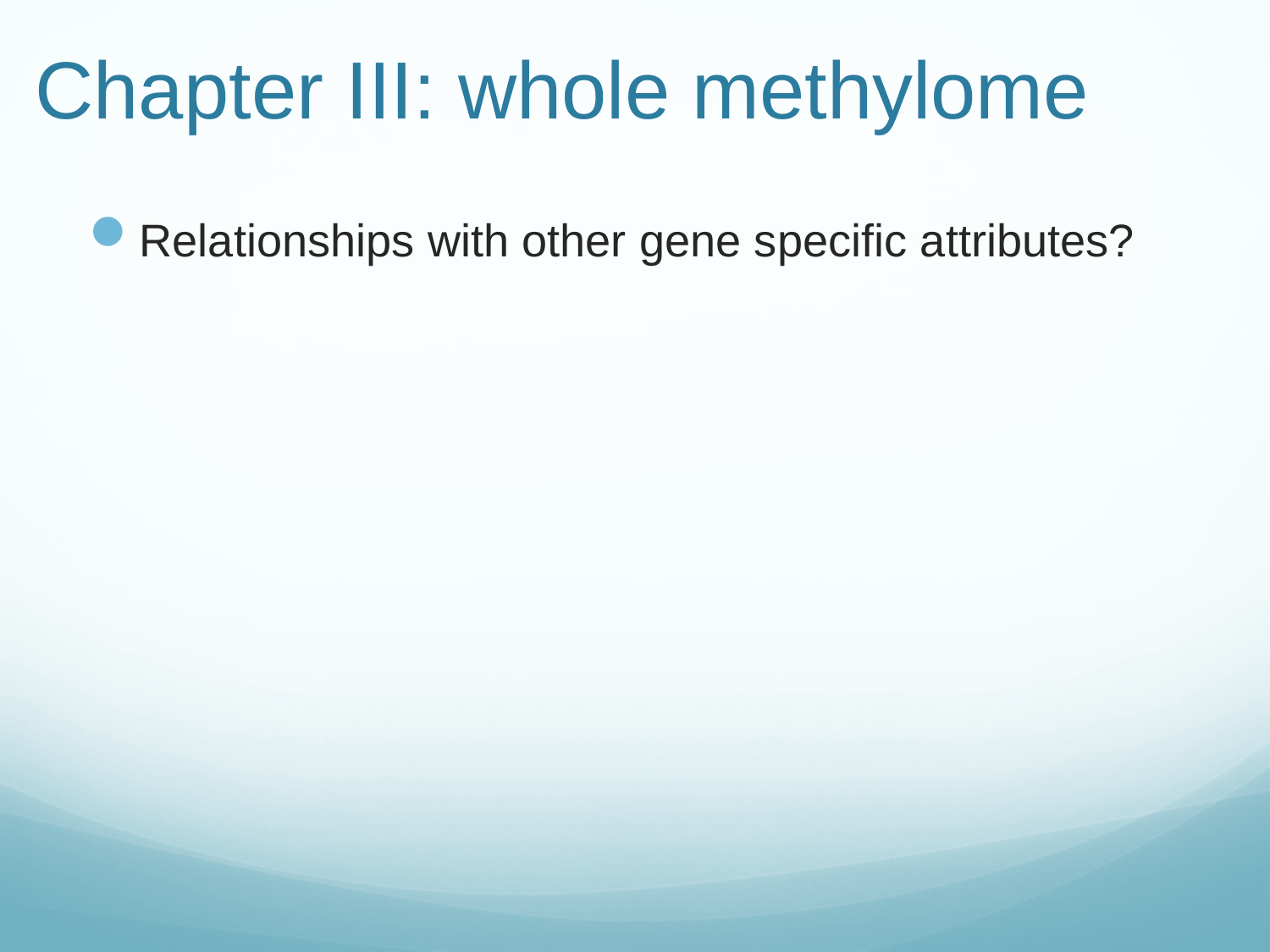

# Chapter III: whole methylome
Relationships with other gene specific attributes?